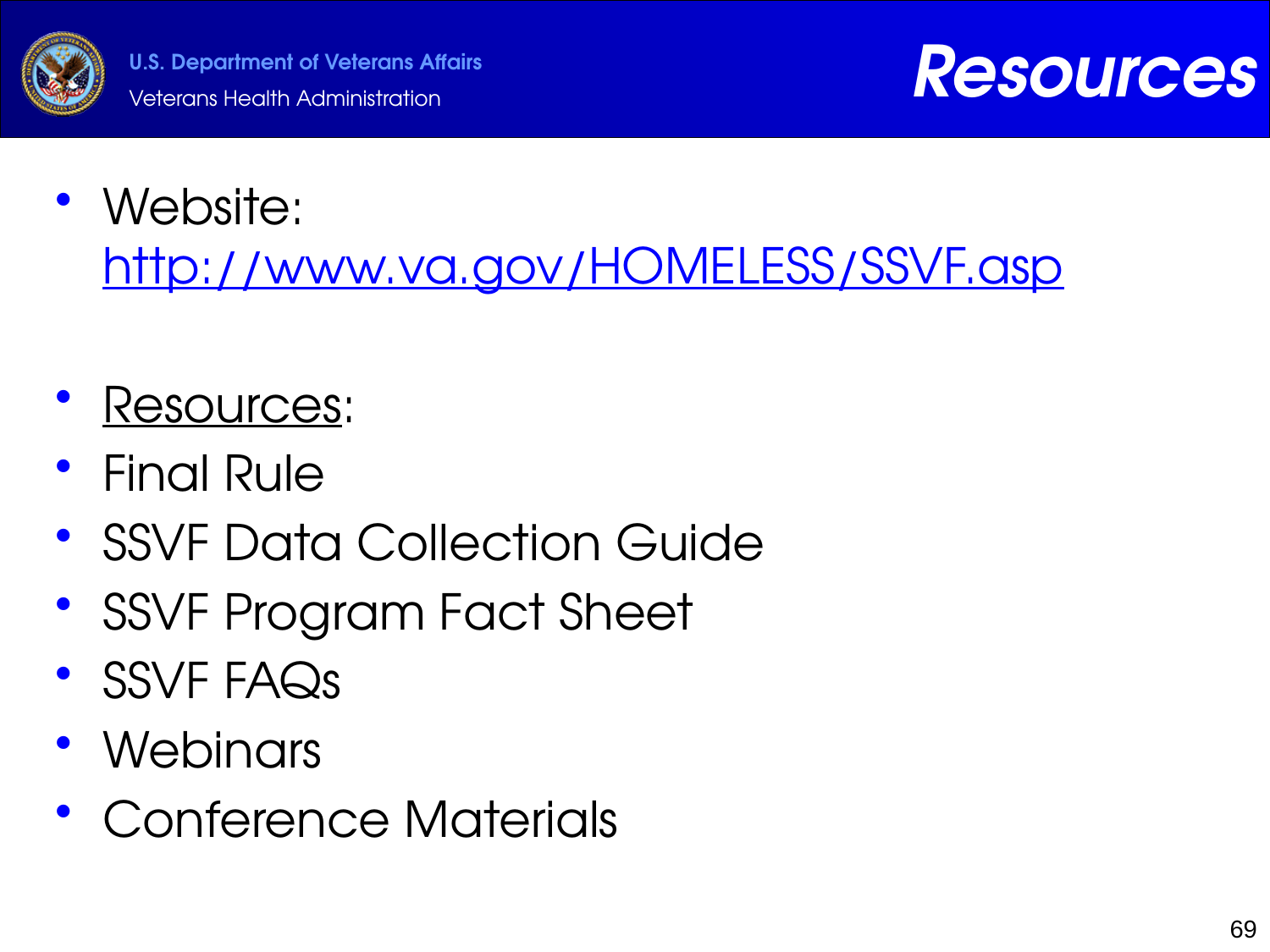

Resources
Website: http://www.va.gov/HOMELESS/SSVF.asp

Resources:
Final Rule
SSVF Data Collection Guide
SSVF Program Fact Sheet
SSVF FAQs
Webinars
Conference Materials

69